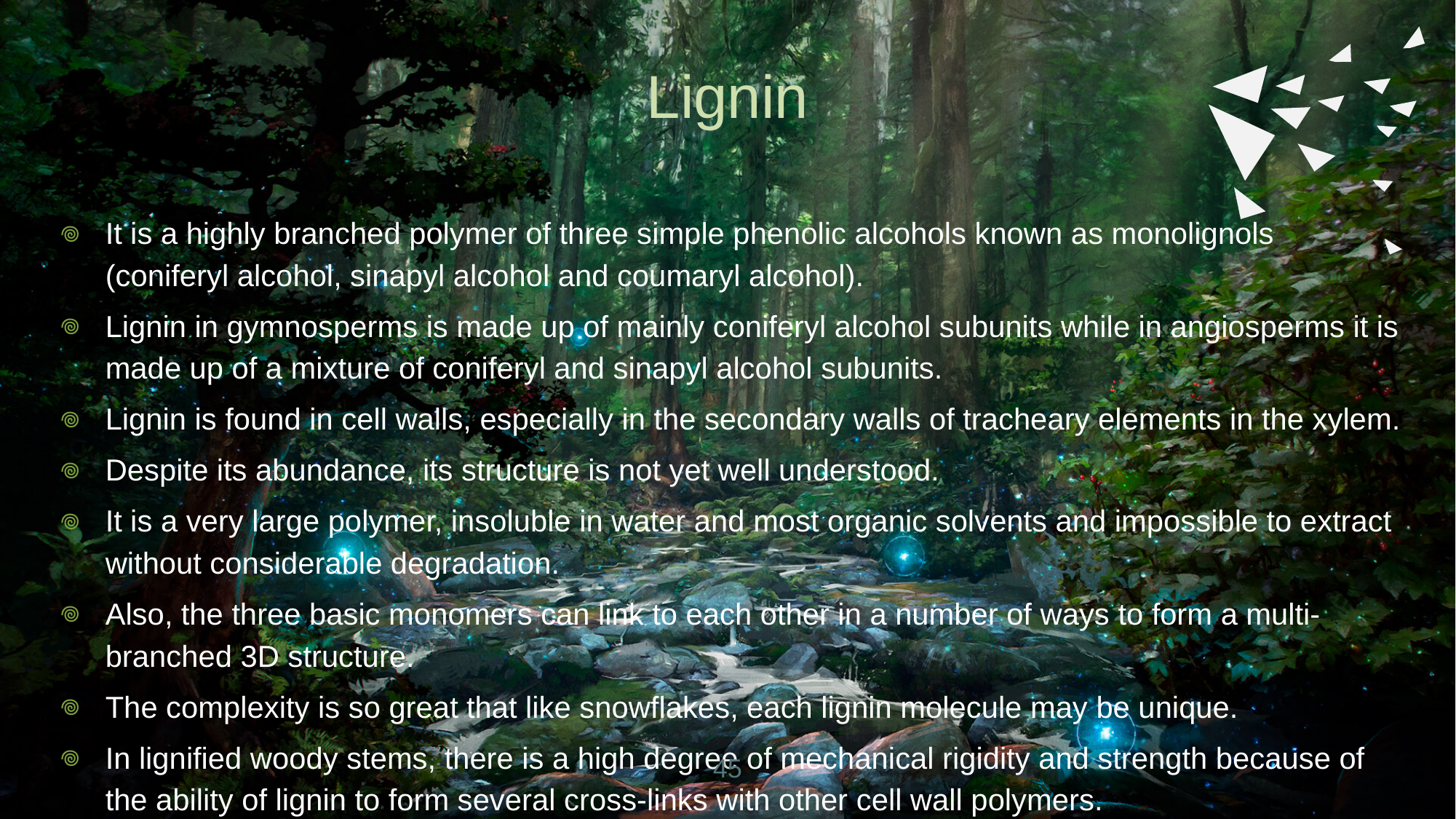

# Lignin
It is a highly branched polymer of three simple phenolic alcohols known as monolignols (coniferyl alcohol, sinapyl alcohol and coumaryl alcohol).
Lignin in gymnosperms is made up of mainly coniferyl alcohol subunits while in angiosperms it is made up of a mixture of coniferyl and sinapyl alcohol subunits.
Lignin is found in cell walls, especially in the secondary walls of tracheary elements in the xylem.
Despite its abundance, its structure is not yet well understood.
It is a very large polymer, insoluble in water and most organic solvents and impossible to extract without considerable degradation.
Also, the three basic monomers can link to each other in a number of ways to form a multi-branched 3D structure.
The complexity is so great that like snowflakes, each lignin molecule may be unique.
In lignified woody stems, there is a high degree of mechanical rigidity and strength because of the ability of lignin to form several cross-links with other cell wall polymers.
45